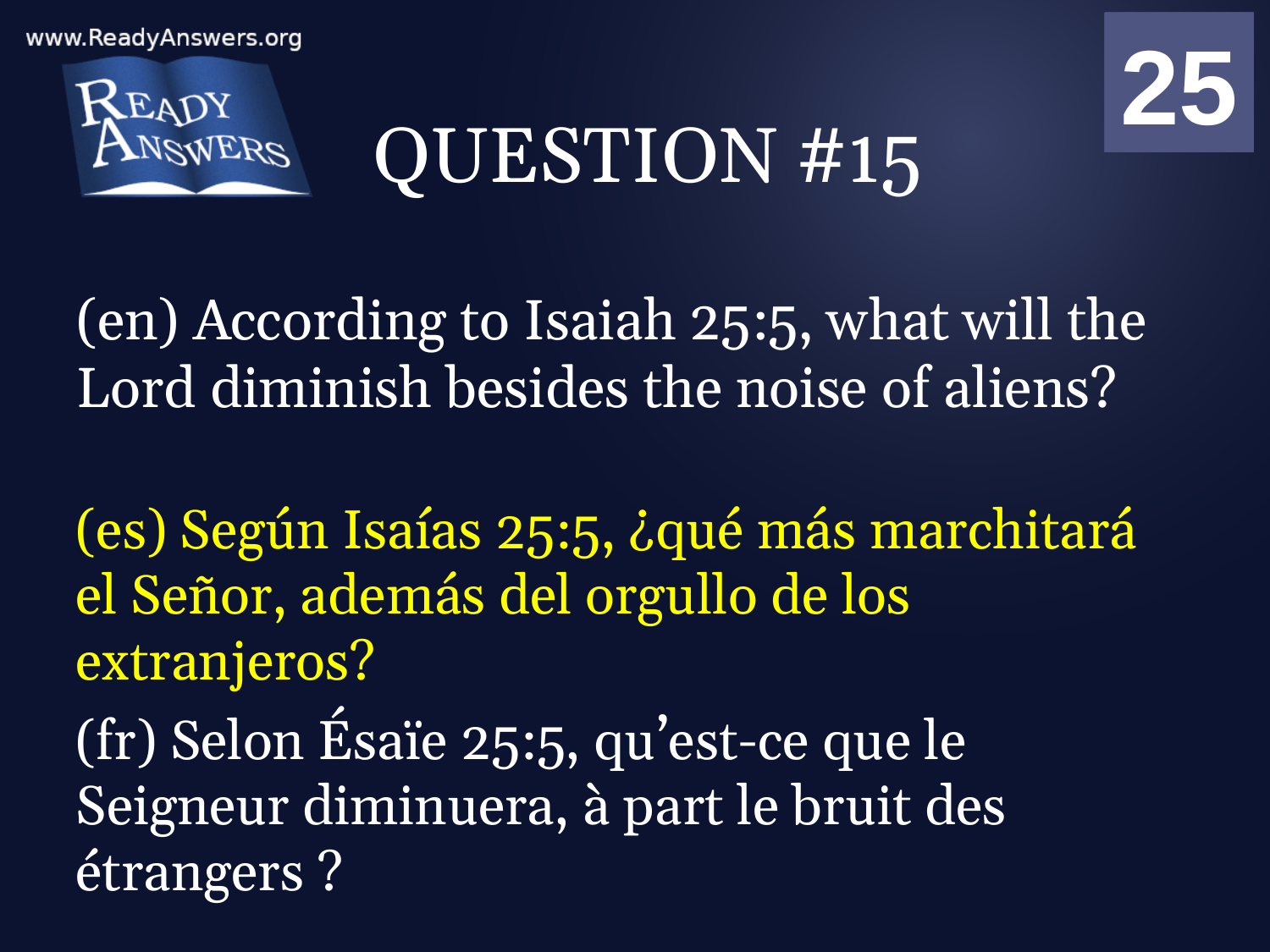

01
02
03
04
05
06
07
08
09
10
11
12
13
14
15
16
17
18
19
20
21
22
23
24
25
00
# QUESTION #15
(en) According to Isaiah 25:5, what will the Lord diminish besides the noise of aliens?
(es) Según Isaías 25:5, ¿qué más marchitará el Señor, además del orgullo de los extranjeros?
(fr) Selon Ésaïe 25:5, qu’est-ce que le Seigneur diminuera, à part le bruit des étrangers ?